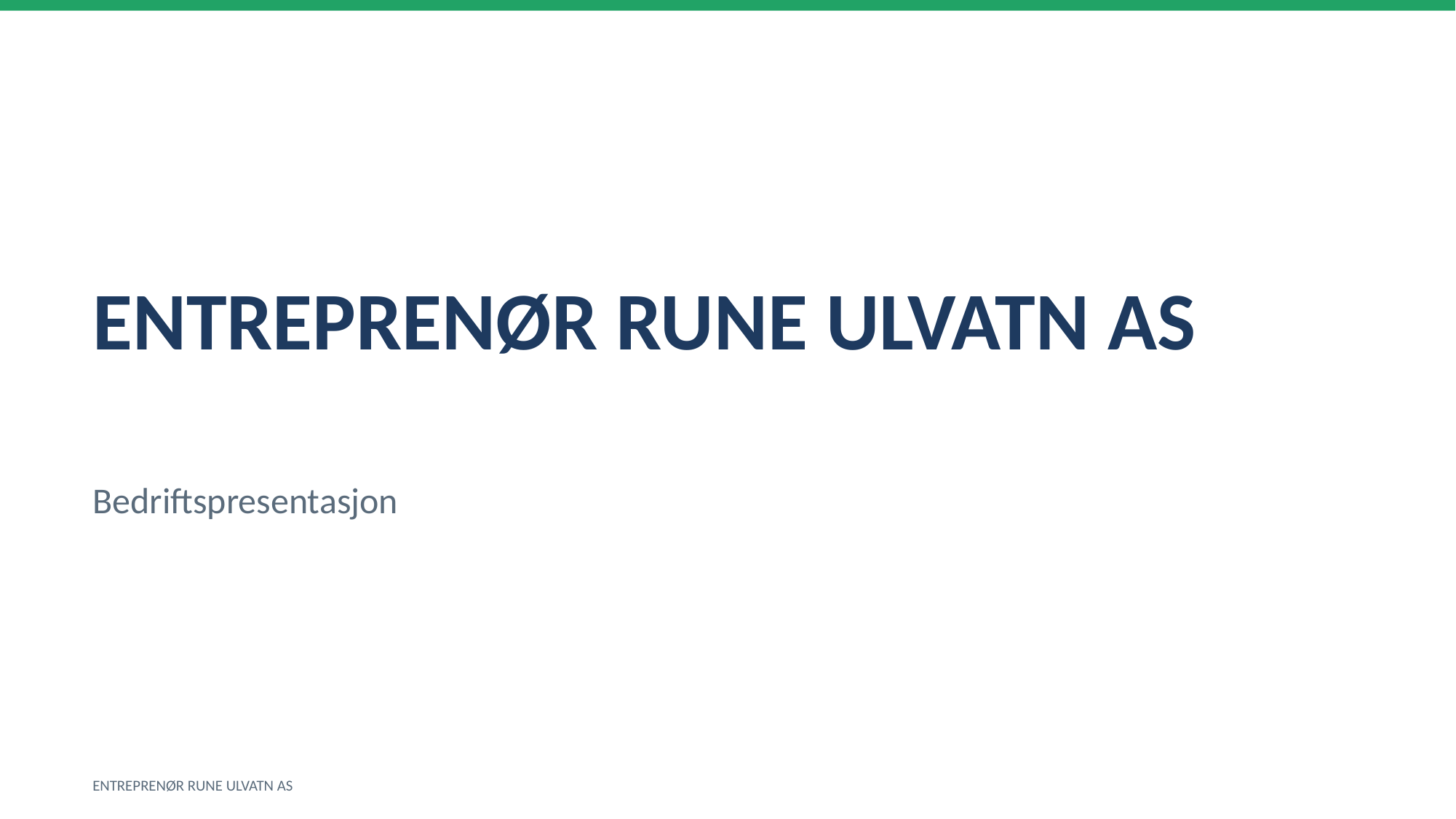

ENTREPRENØR RUNE ULVATN AS
Bedriftspresentasjon
ENTREPRENØR RUNE ULVATN AS